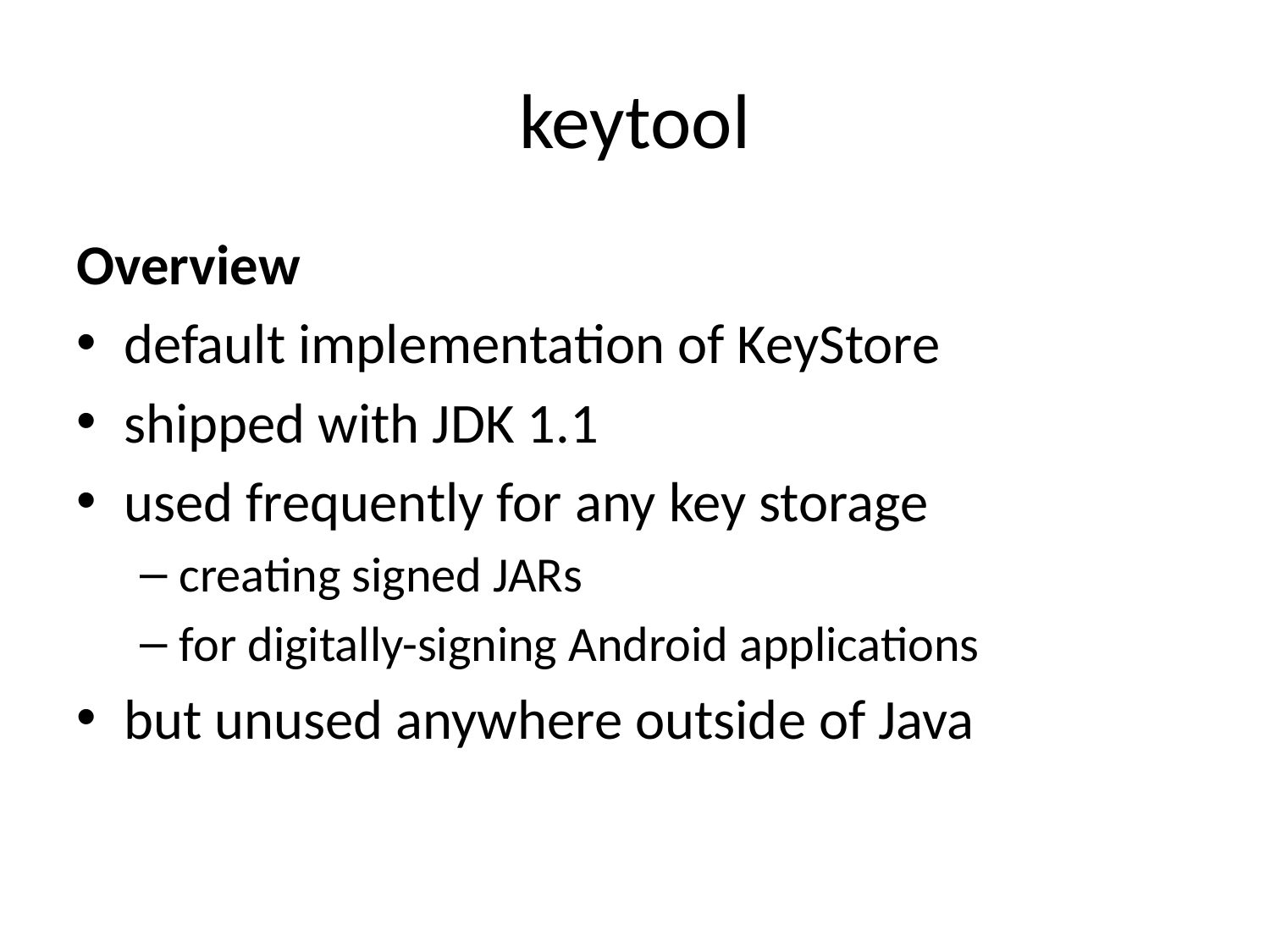

# keytool
Overview
default implementation of KeyStore
shipped with JDK 1.1
used frequently for any key storage
creating signed JARs
for digitally-signing Android applications
but unused anywhere outside of Java